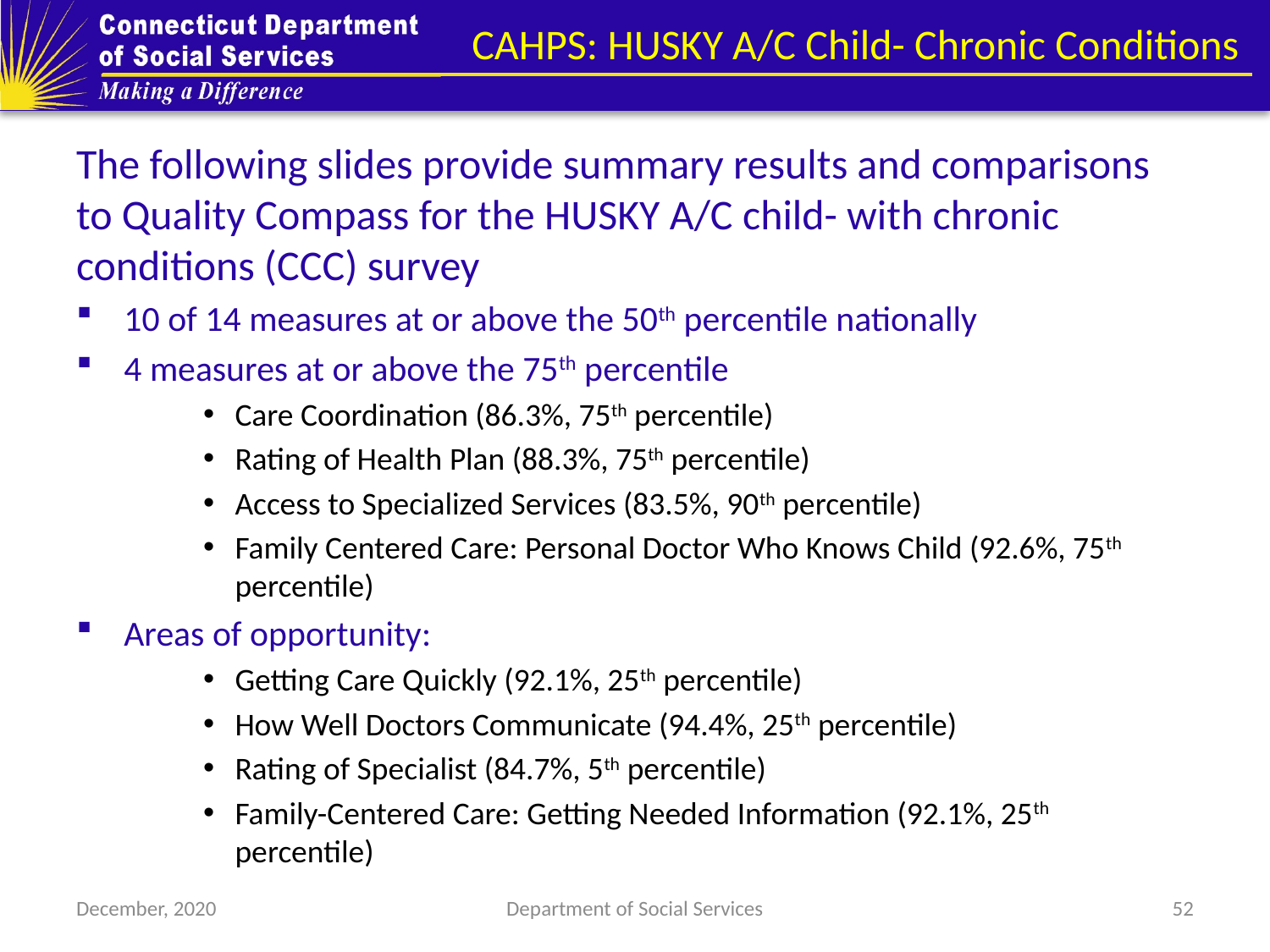

# CAHPS: HUSKY A/C Child- Chronic Conditions
The following slides provide summary results and comparisons to Quality Compass for the HUSKY A/C child- with chronic conditions (CCC) survey
10 of 14 measures at or above the 50th percentile nationally
4 measures at or above the 75th percentile
Care Coordination (86.3%, 75th percentile)
Rating of Health Plan (88.3%, 75th percentile)
Access to Specialized Services (83.5%, 90th percentile)
Family Centered Care: Personal Doctor Who Knows Child (92.6%, 75th percentile)
Areas of opportunity:
Getting Care Quickly (92.1%, 25th percentile)
How Well Doctors Communicate (94.4%, 25th percentile)
Rating of Specialist (84.7%, 5th percentile)
Family-Centered Care: Getting Needed Information (92.1%, 25th percentile)

December, 2020
Department of Social Services
52